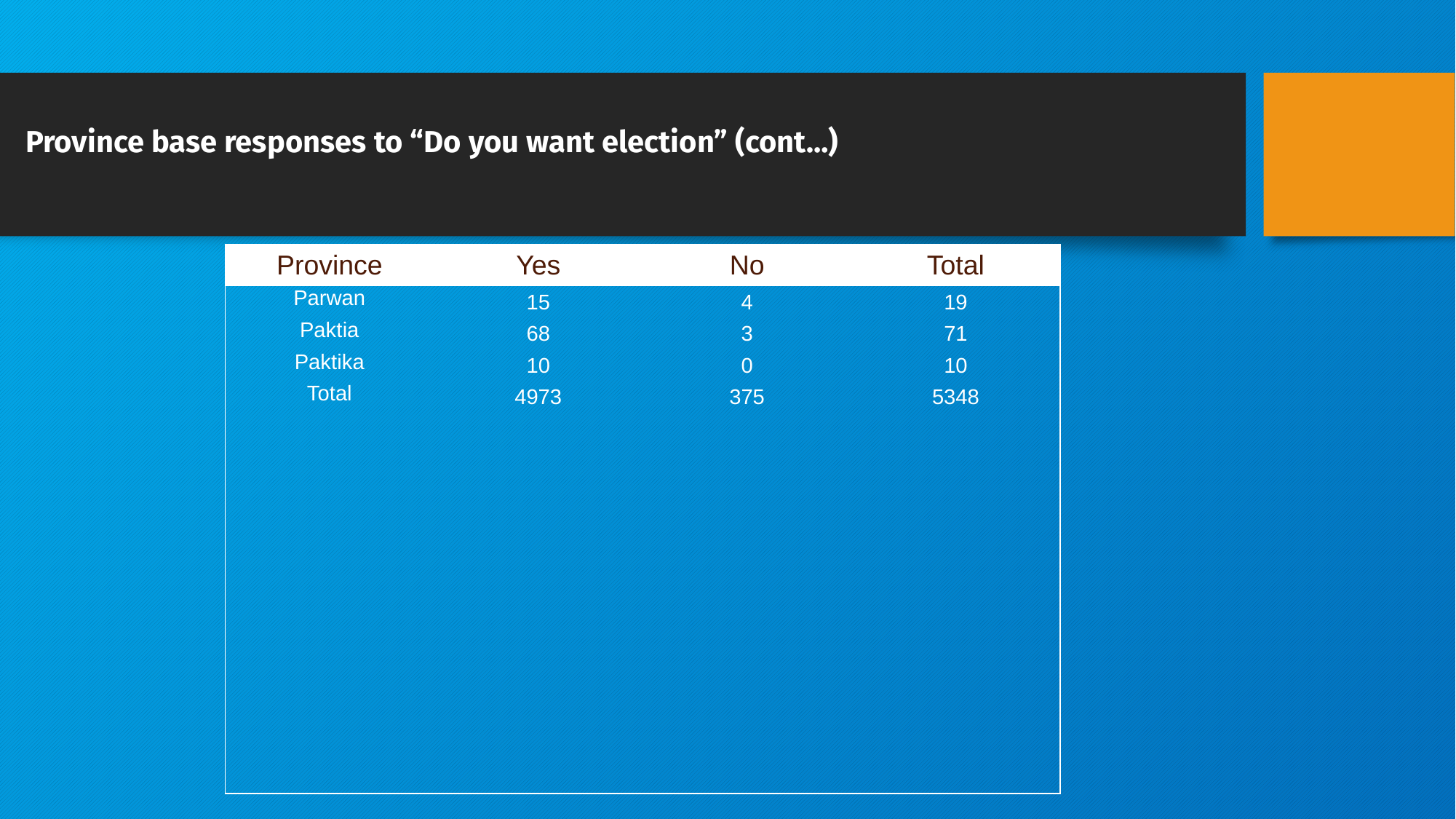

# Province base responses to “Do you want election” (cont…)
| Province | Yes | No | Total |
| --- | --- | --- | --- |
| Parwan | 15 | 4 | 19 |
| Paktia | 68 | 3 | 71 |
| Paktika | 10 | 0 | 10 |
| Total | 4973 | 375 | 5348 |
|  |  |  |  |
|  |  |  |  |
|  |  |  |  |
|  |  |  |  |
|  |  |  |  |
|  |  |  |  |
|  |  |  |  |
|  |  |  |  |
|  |  |  |  |
|  |  |  |  |
|  |  |  |  |
|  |  |  |  |